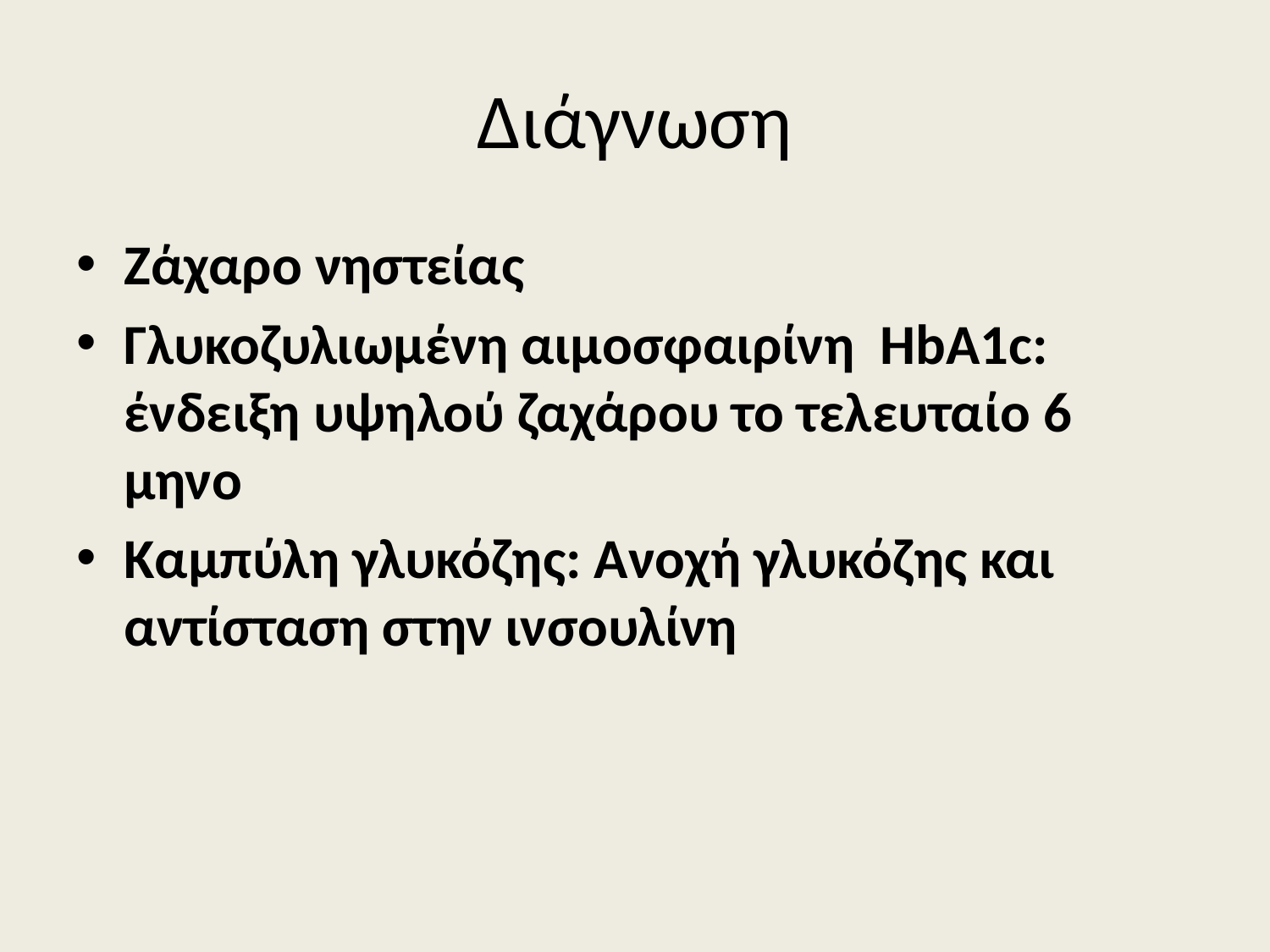

# Διάγνωση
Ζάχαρο νηστείας
Γλυκοζυλιωμένη αιμοσφαιρίνη  HbA1c: ένδειξη υψηλού ζαχάρου το τελευταίο 6 μηνο
Καμπύλη γλυκόζης: Ανοχή γλυκόζης και αντίσταση στην ινσουλίνη